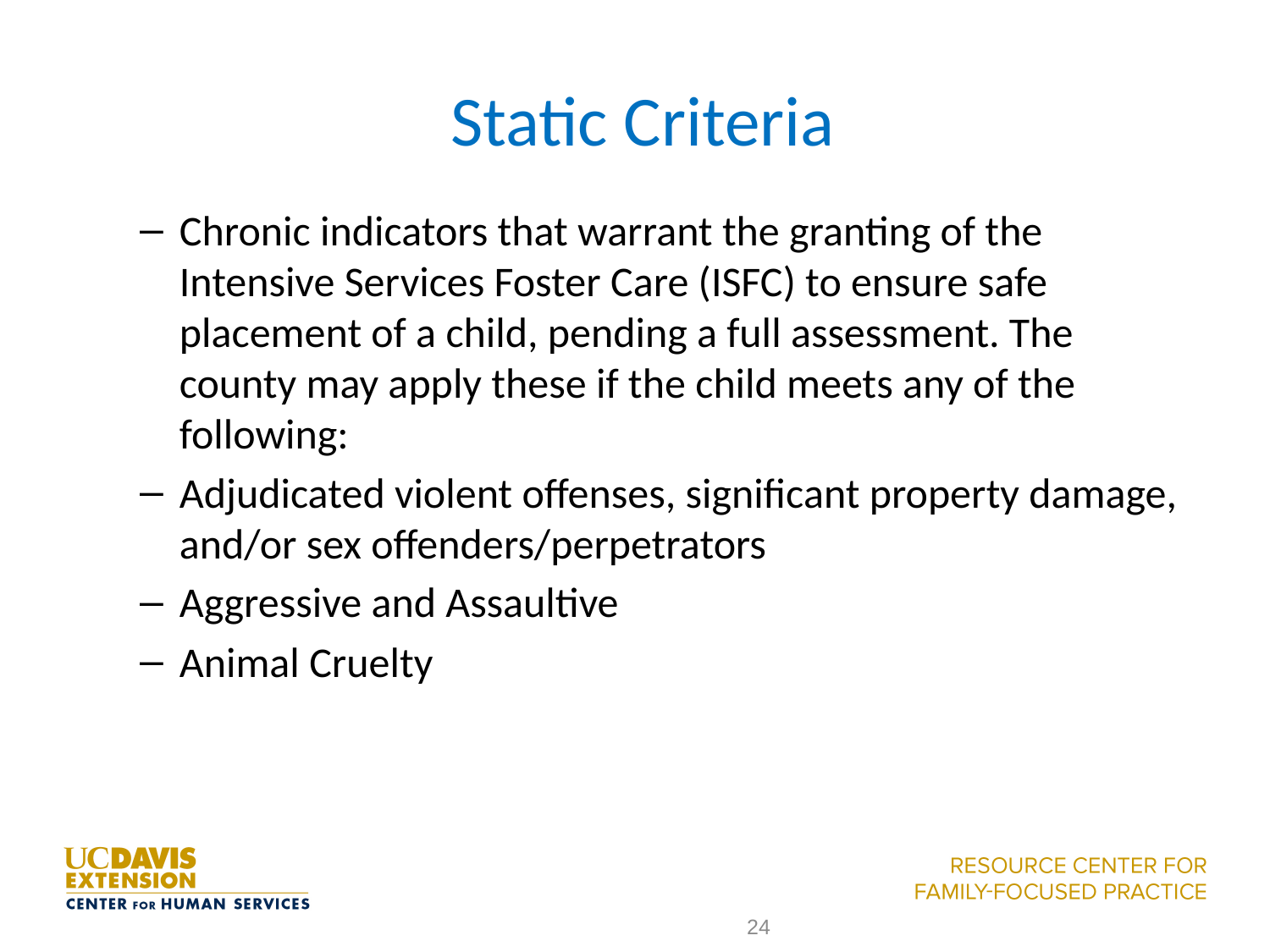

# Static Criteria
Chronic indicators that warrant the granting of the Intensive Services Foster Care (ISFC) to ensure safe placement of a child, pending a full assessment. The county may apply these if the child meets any of the following:
Adjudicated violent offenses, significant property damage, and/or sex offenders/perpetrators
Aggressive and Assaultive
Animal Cruelty

24